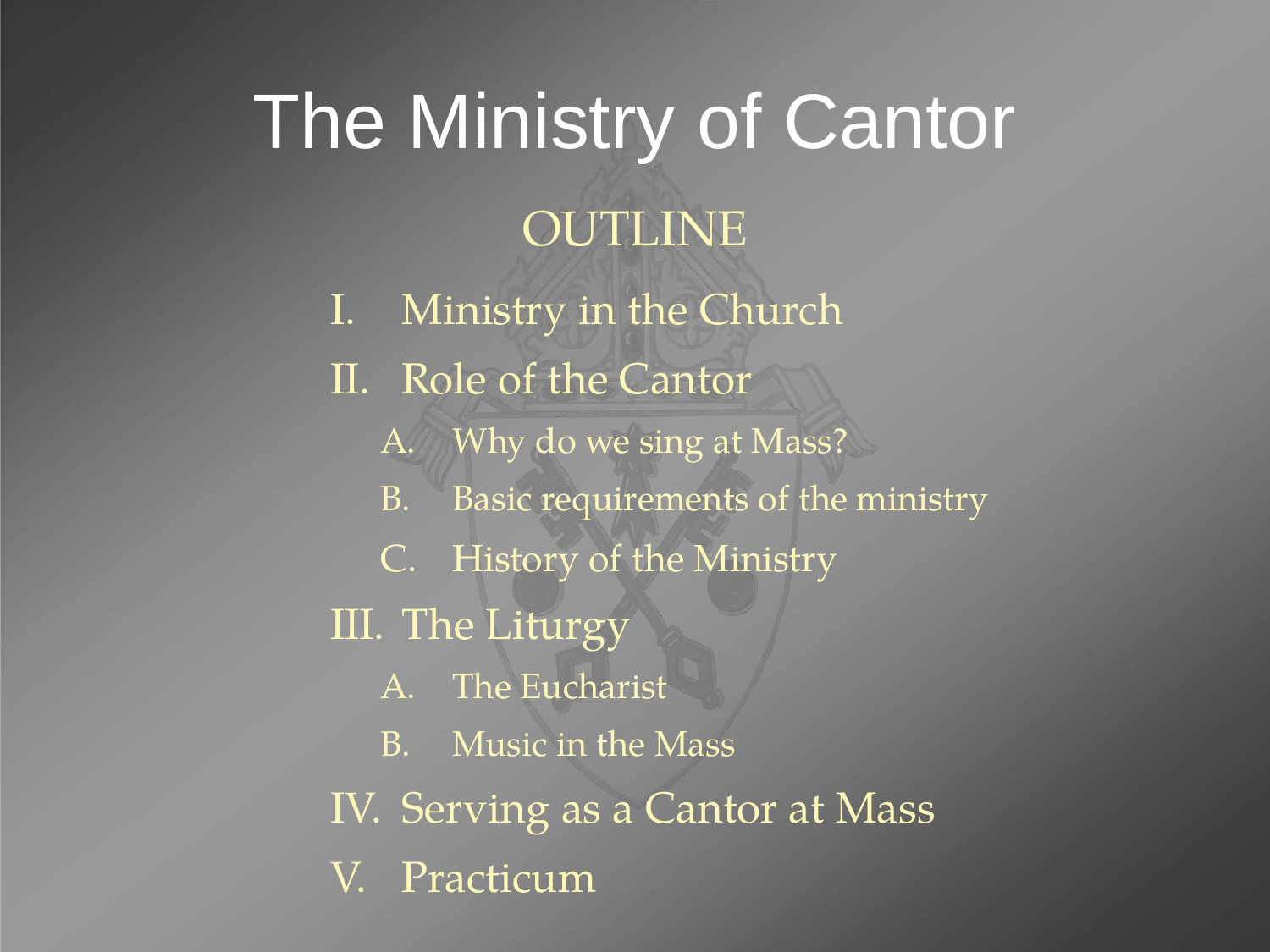

# The Ministry of Cantor
OUTLINE
Ministry in the Church
Role of the Cantor
Why do we sing at Mass?
Basic requirements of the ministry
History of the Ministry
The Liturgy
The Eucharist
Music in the Mass
Serving as a Cantor at Mass
Practicum